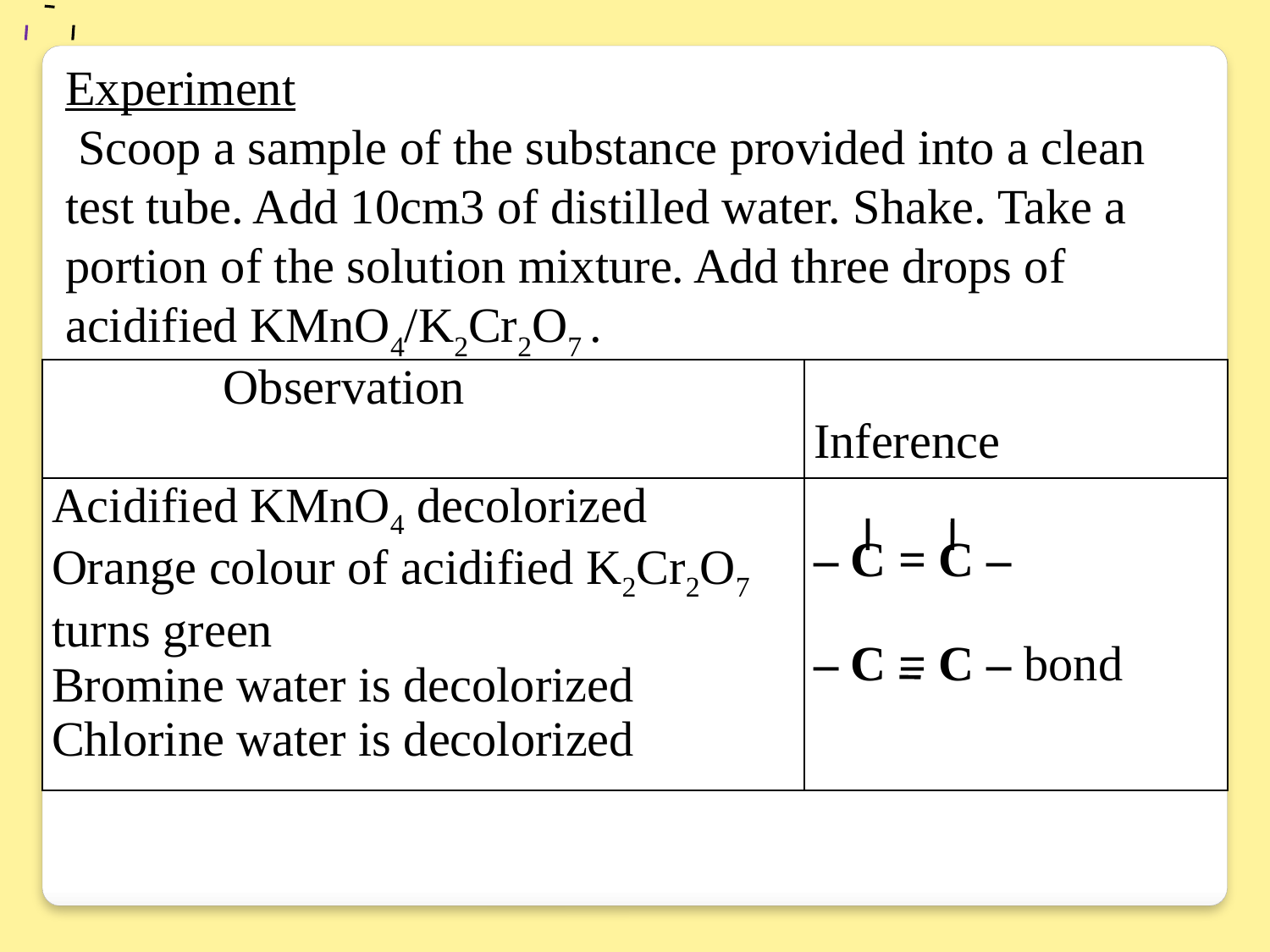

Experiment
 Scoop a sample of the substance provided into a clean test tube. Add 10cm3 of distilled water. Shake. Take a portion of the solution mixture. Add three drops of acidified KMnO4/K2Cr2O7 .

| Observation | Inference |
| --- | --- |
| Acidified KMnO4 decolorized Orange colour of acidified K2Cr2O7 turns green Bromine water is decolorized Chlorine water is decolorized | – C = C – – C = C – bond |